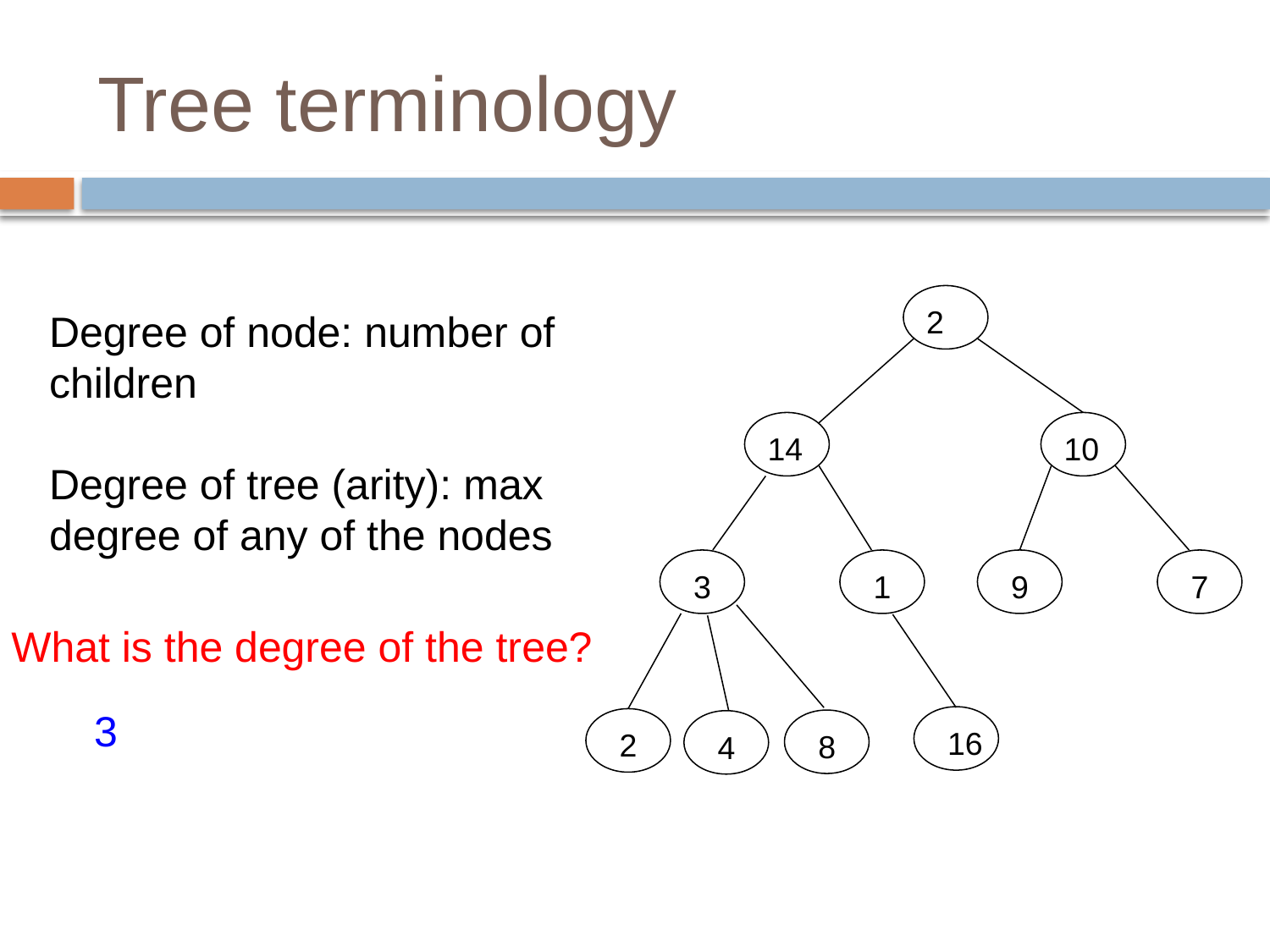

# Tree terminology

2
Degree of node: number of children

Degree of tree (arity): max degree of any of the nodes

14

10

3

1

9

7

What is the degree of the tree?

3

16

2

8

4